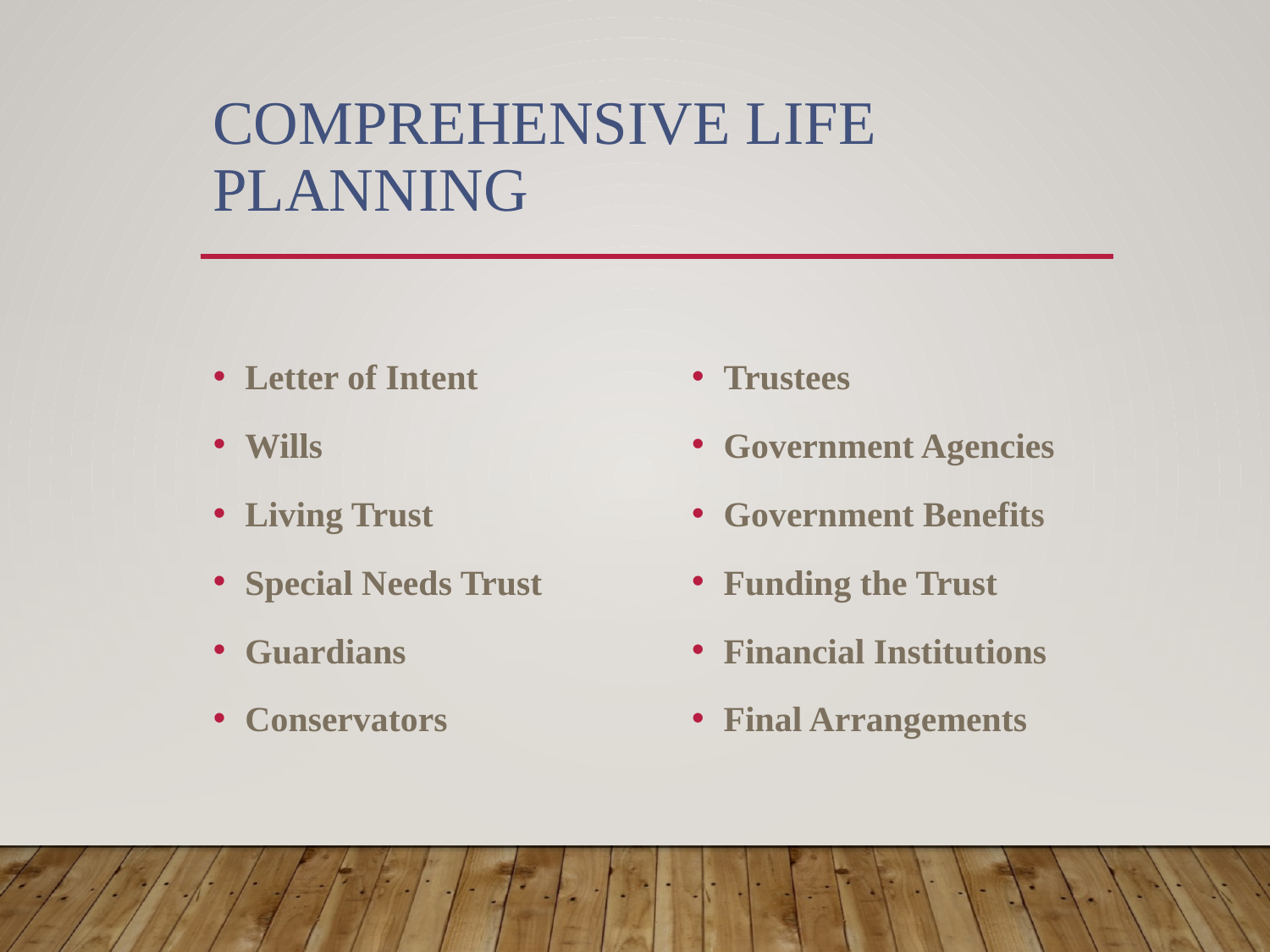

# Comprehensive Life Planning

Letter of Intent
Wills
Living Trust
Special Needs Trust
Guardians
Conservators

Trustees
Government Agencies
Government Benefits
Funding the Trust
Financial Institutions
Final Arrangements